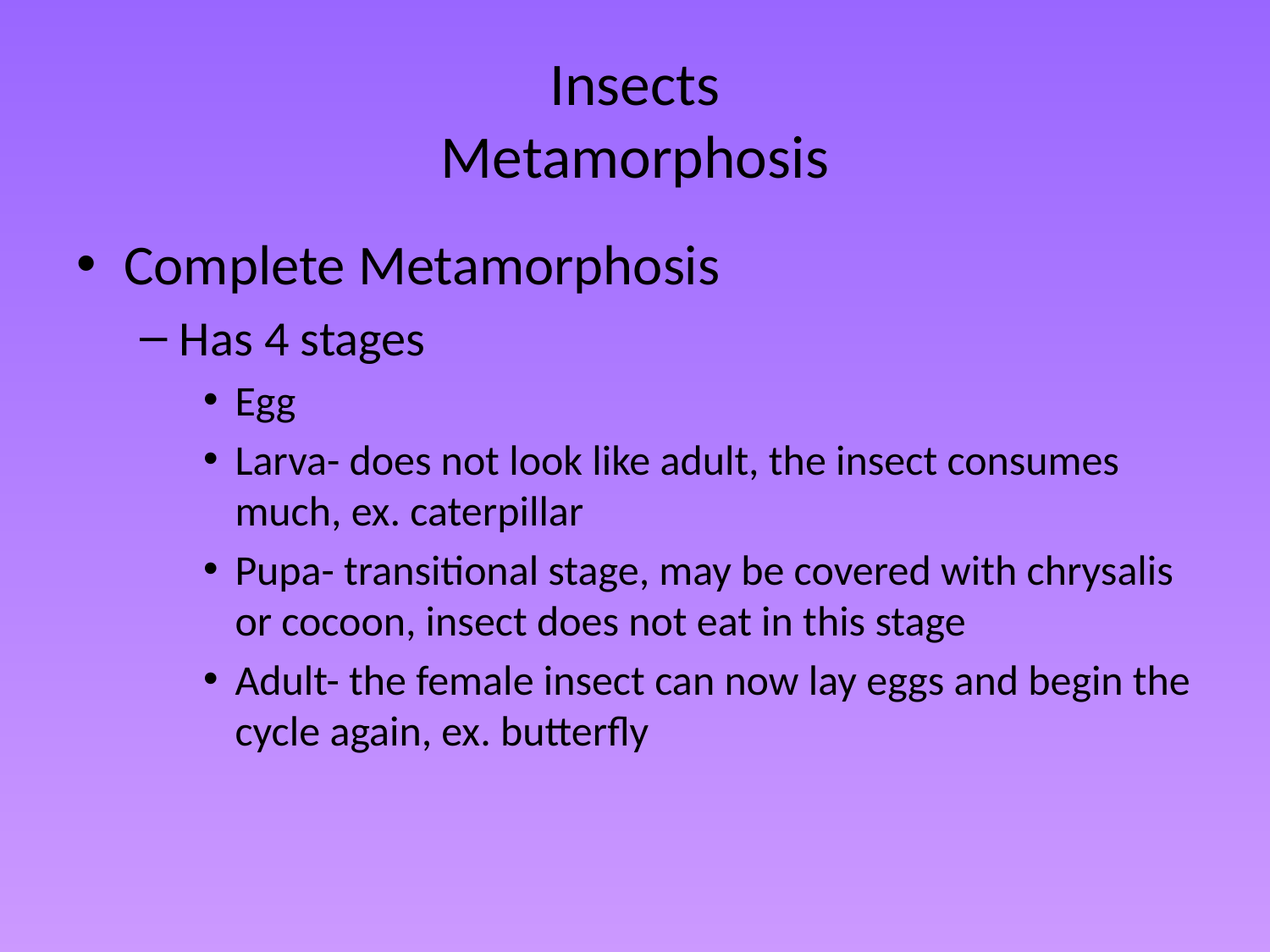

# Insects Metamorphosis
Complete Metamorphosis
Has 4 stages
Egg
Larva- does not look like adult, the insect consumes much, ex. caterpillar
Pupa- transitional stage, may be covered with chrysalis or cocoon, insect does not eat in this stage
Adult- the female insect can now lay eggs and begin the cycle again, ex. butterfly